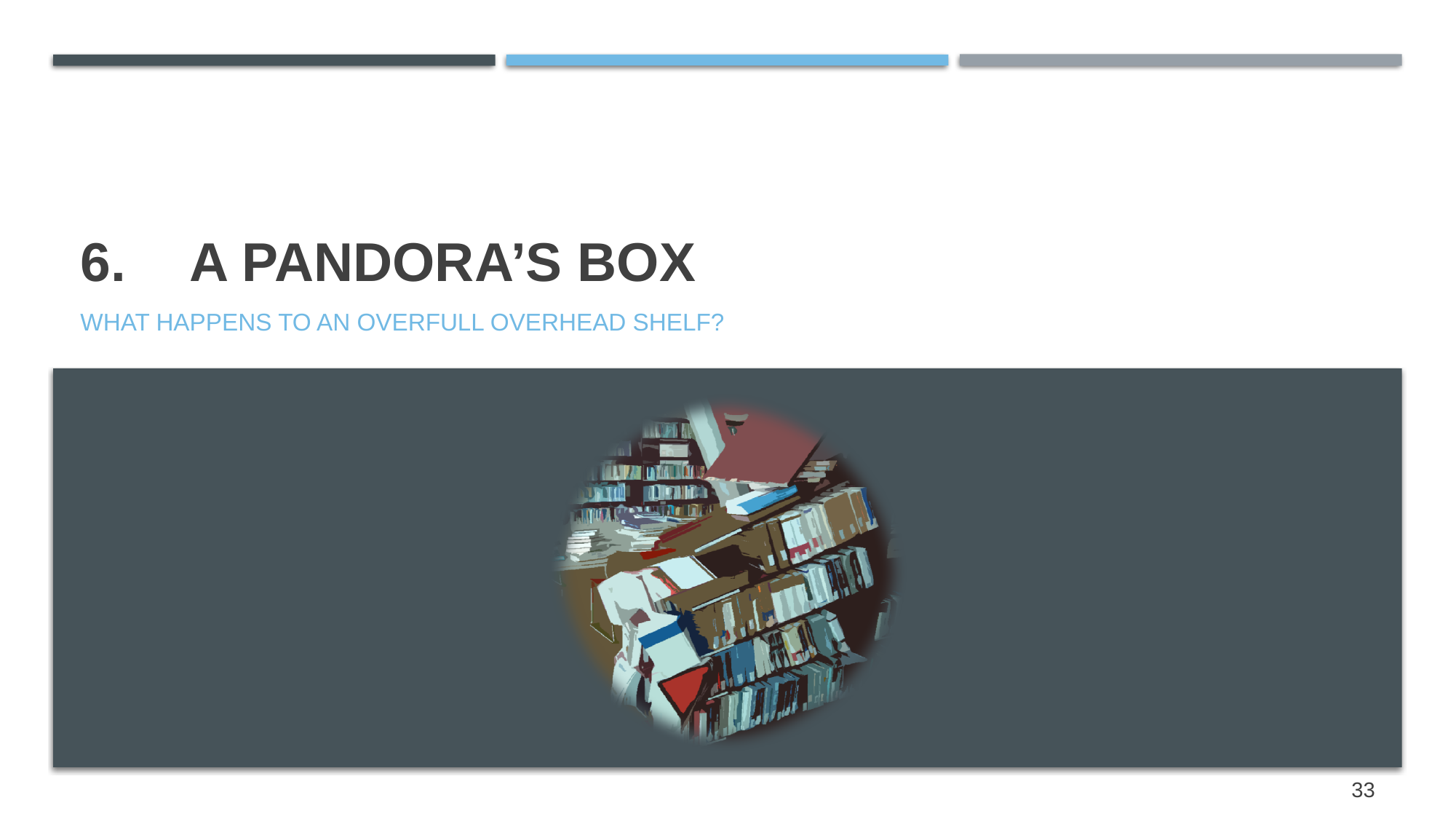

# 6.	A Pandora’s Box
What happens to an overfull overhead shelf?

33